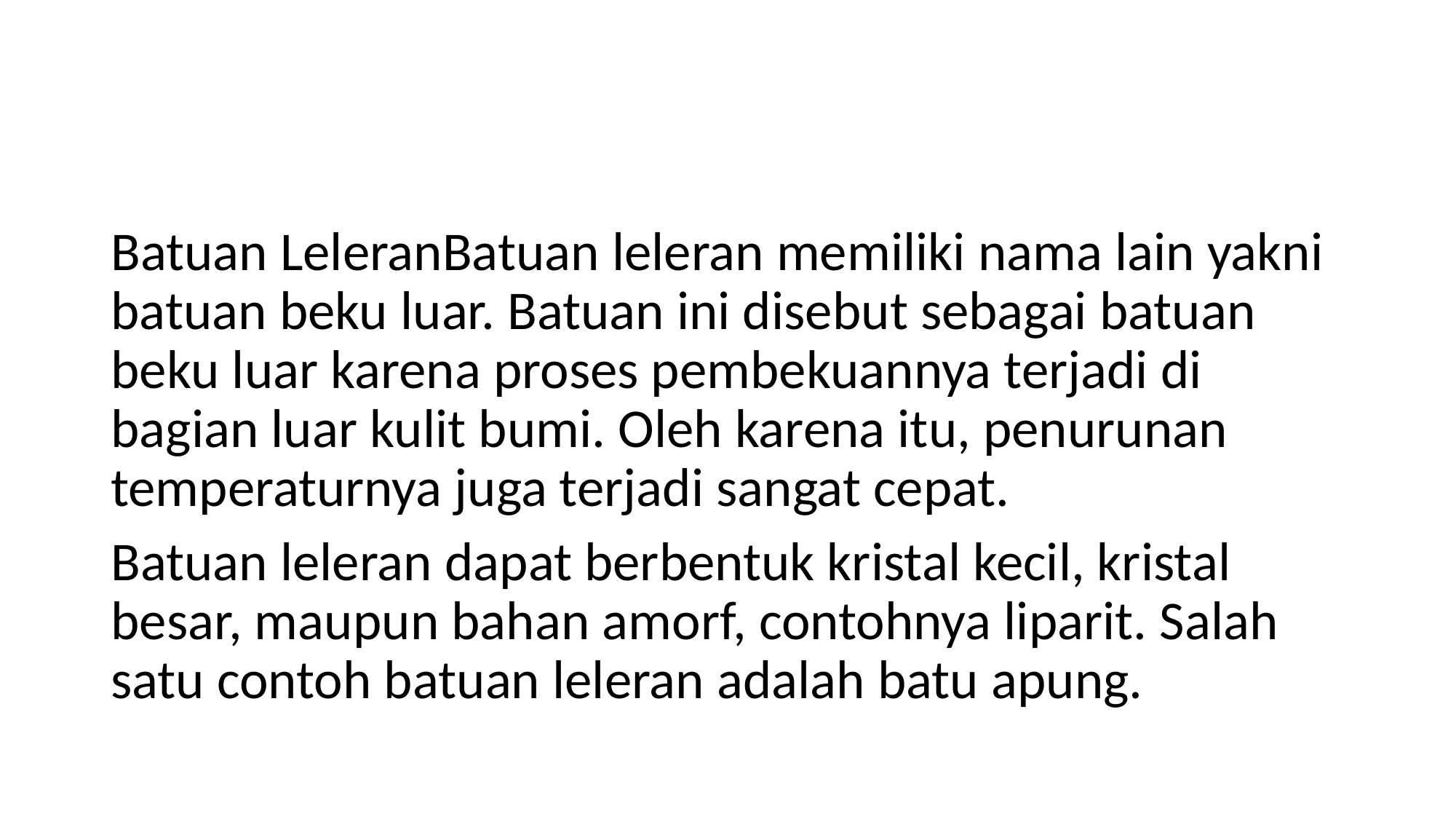

#
Batuan LeleranBatuan leleran memiliki nama lain yakni batuan beku luar. Batuan ini disebut sebagai batuan beku luar karena proses pembekuannya terjadi di bagian luar kulit bumi. Oleh karena itu, penurunan temperaturnya juga terjadi sangat cepat.
Batuan leleran dapat berbentuk kristal kecil, kristal besar, maupun bahan amorf, contohnya liparit. Salah satu contoh batuan leleran adalah batu apung.